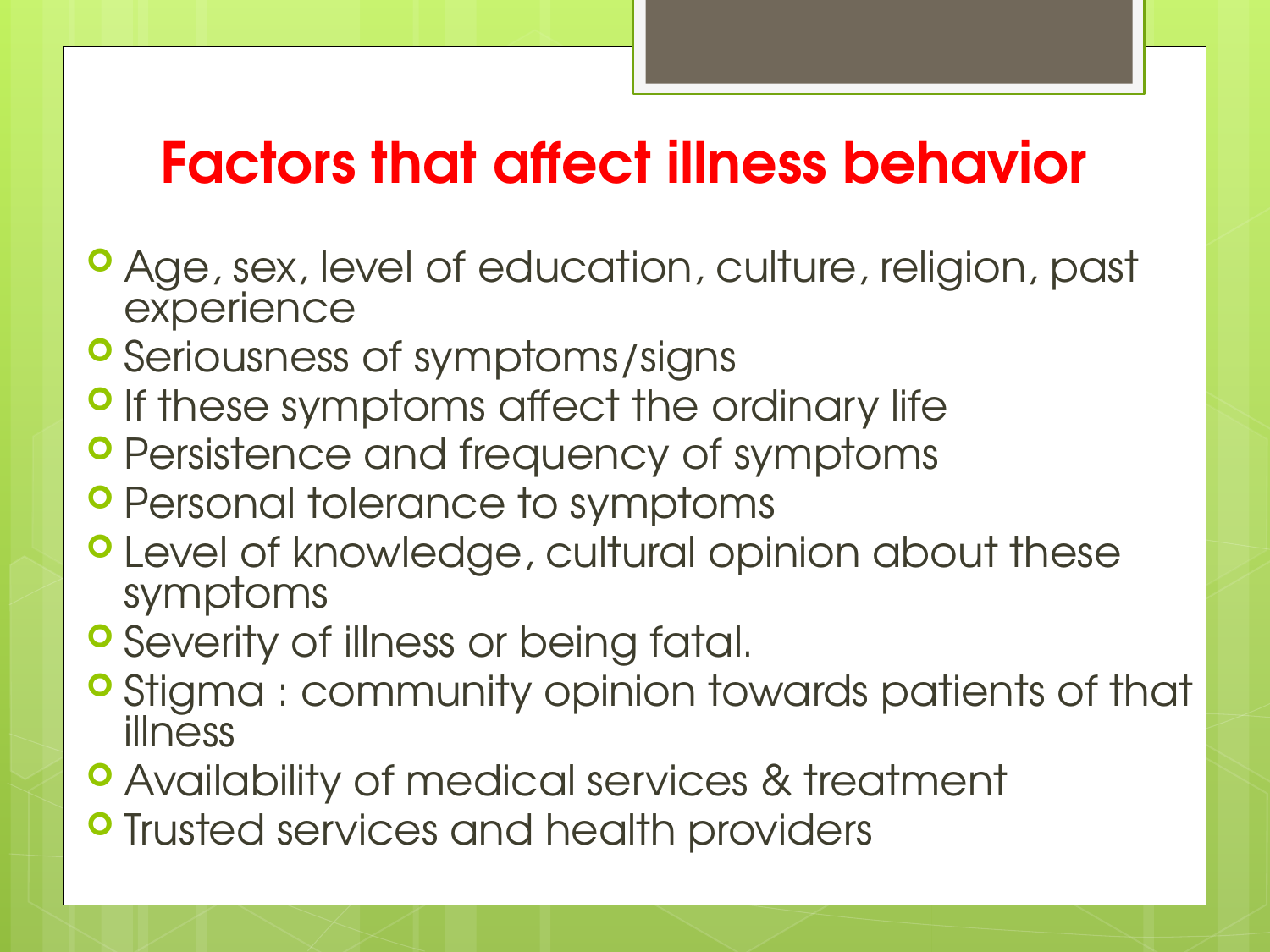

# Factors that affect illness behavior
Age, sex, level of education, culture, religion, past experience
Seriousness of symptoms/signs
If these symptoms affect the ordinary life
Persistence and frequency of symptoms
Personal tolerance to symptoms
Level of knowledge, cultural opinion about these symptoms
Severity of illness or being fatal.
Stigma : community opinion towards patients of that illness
Availability of medical services & treatment
Trusted services and health providers